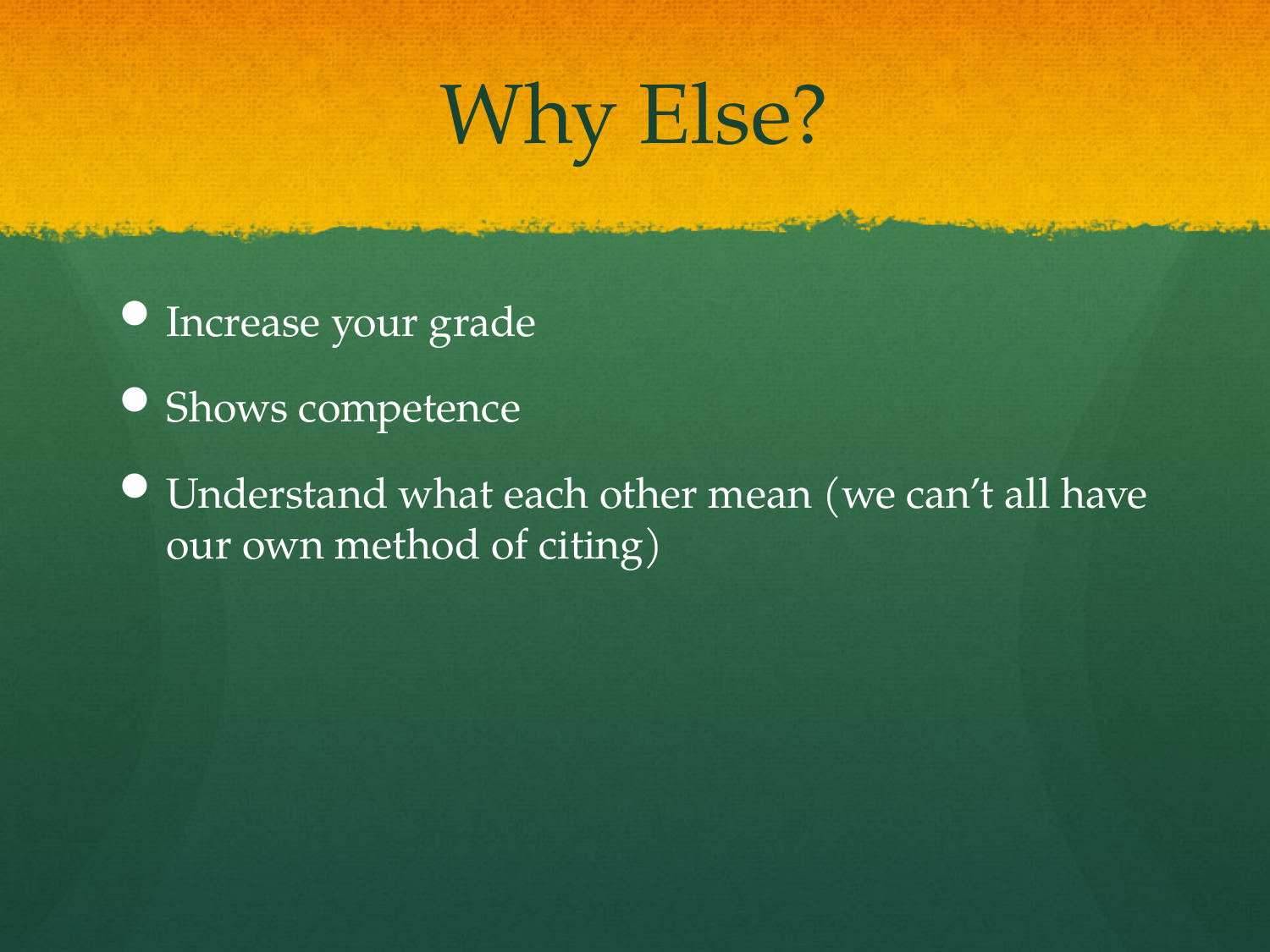

# Why Else?
Increase your grade
Shows competence
Understand what each other mean (we can’t all have our own method of citing)